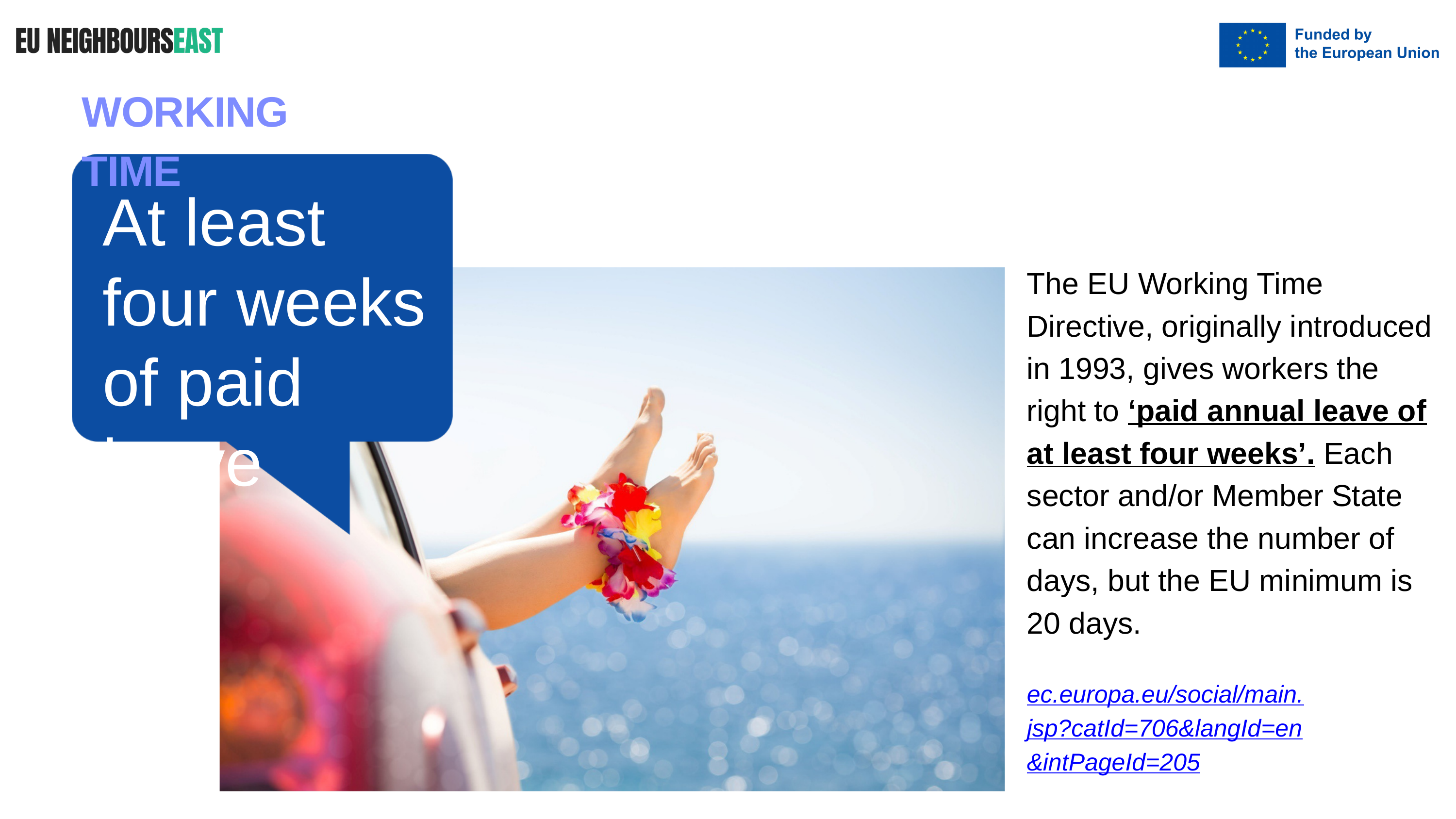

WORKING TIME

At least four weeks of paid leave
The EU Working Time Directive, originally introduced in 1993, gives workers the right to ‘paid annual leave of at least four weeks’. Each sector and/or Member State can increase the number of days, but the EU minimum is 20 days.

ec.europa.eu/social/main.jsp?catId=706&langId=en&intPageId=205